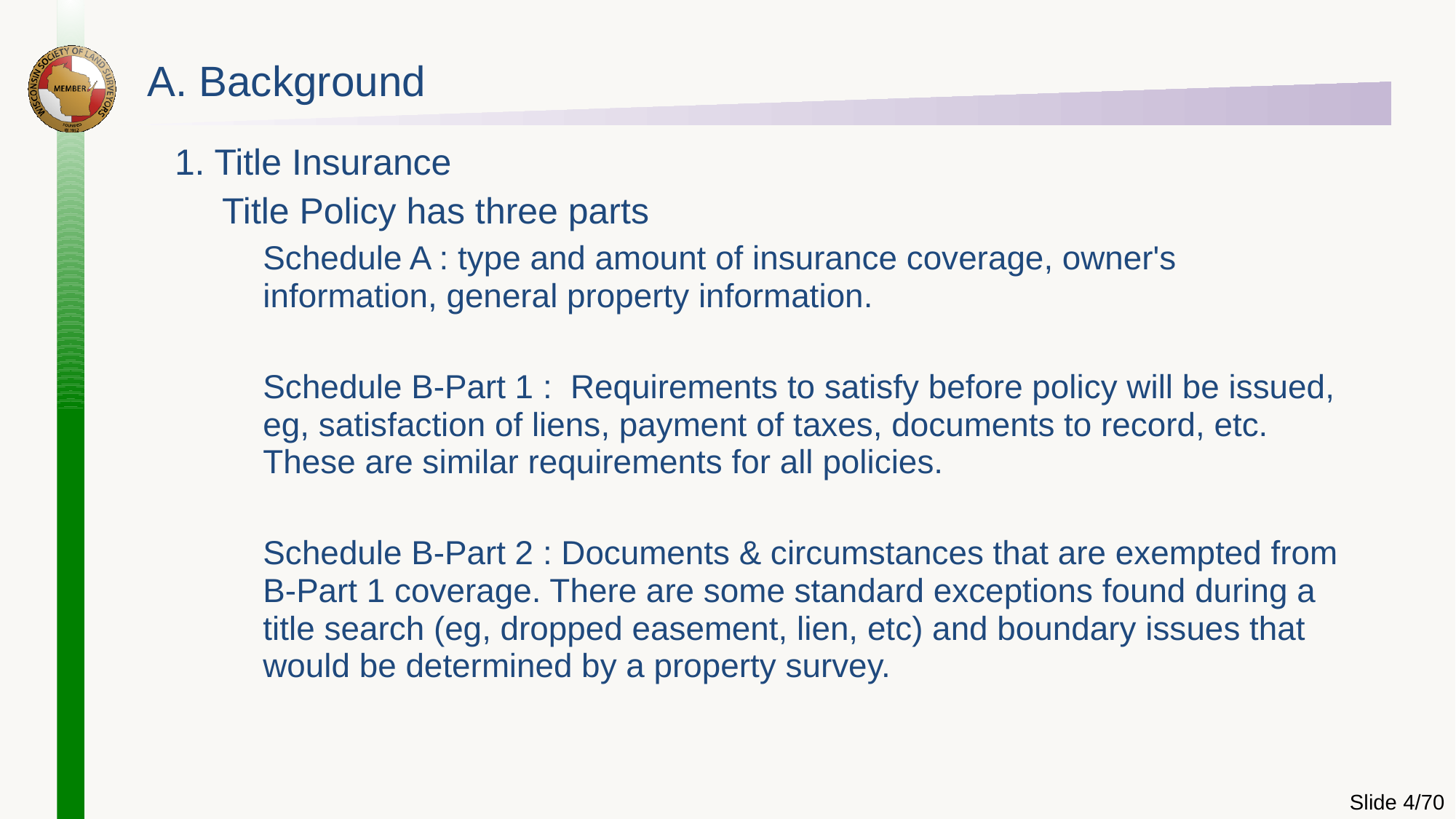

# A. Background
1. Title Insurance
Title Policy has three parts
Schedule A : type and amount of insurance coverage, owner's information, general property information.

Schedule B-Part 1 :  Requirements to satisfy before policy will be issued, eg, satisfaction of liens, payment of taxes, documents to record, etc. These are similar requirements for all policies.

Schedule B-Part 2 : Documents & circumstances that are exempted from B-Part 1 coverage. There are some standard exceptions found during a title search (eg, dropped easement, lien, etc) and boundary issues that would be determined by a property survey.